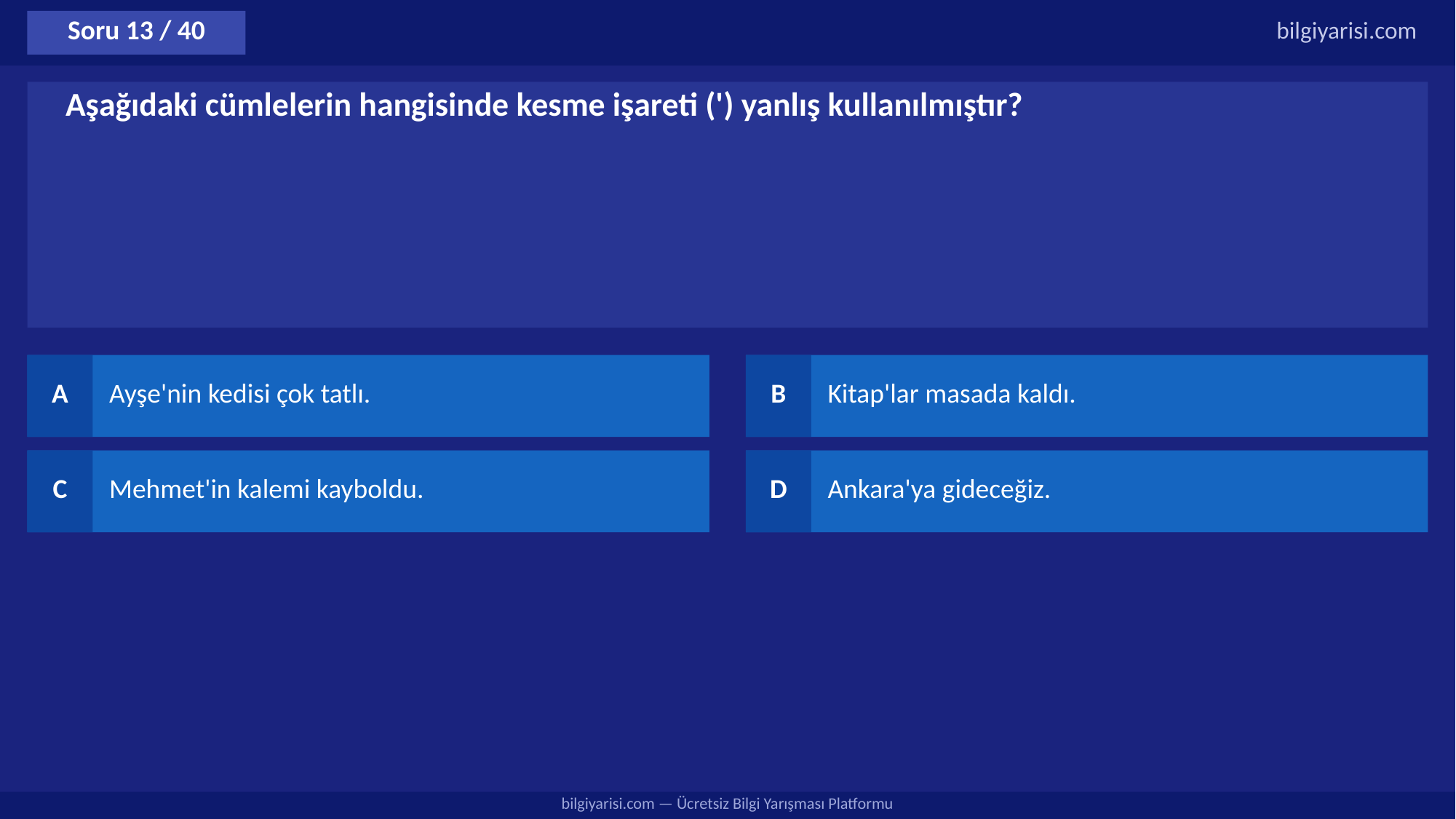

Soru 13 / 40
bilgiyarisi.com

Aşağıdaki cümlelerin hangisinde kesme işareti (') yanlış kullanılmıştır?

A
Ayşe'nin kedisi çok tatlı.

B
Kitap'lar masada kaldı.

C
Mehmet'in kalemi kayboldu.

D
Ankara'ya gideceğiz.
bilgiyarisi.com — Ücretsiz Bilgi Yarışması Platformu